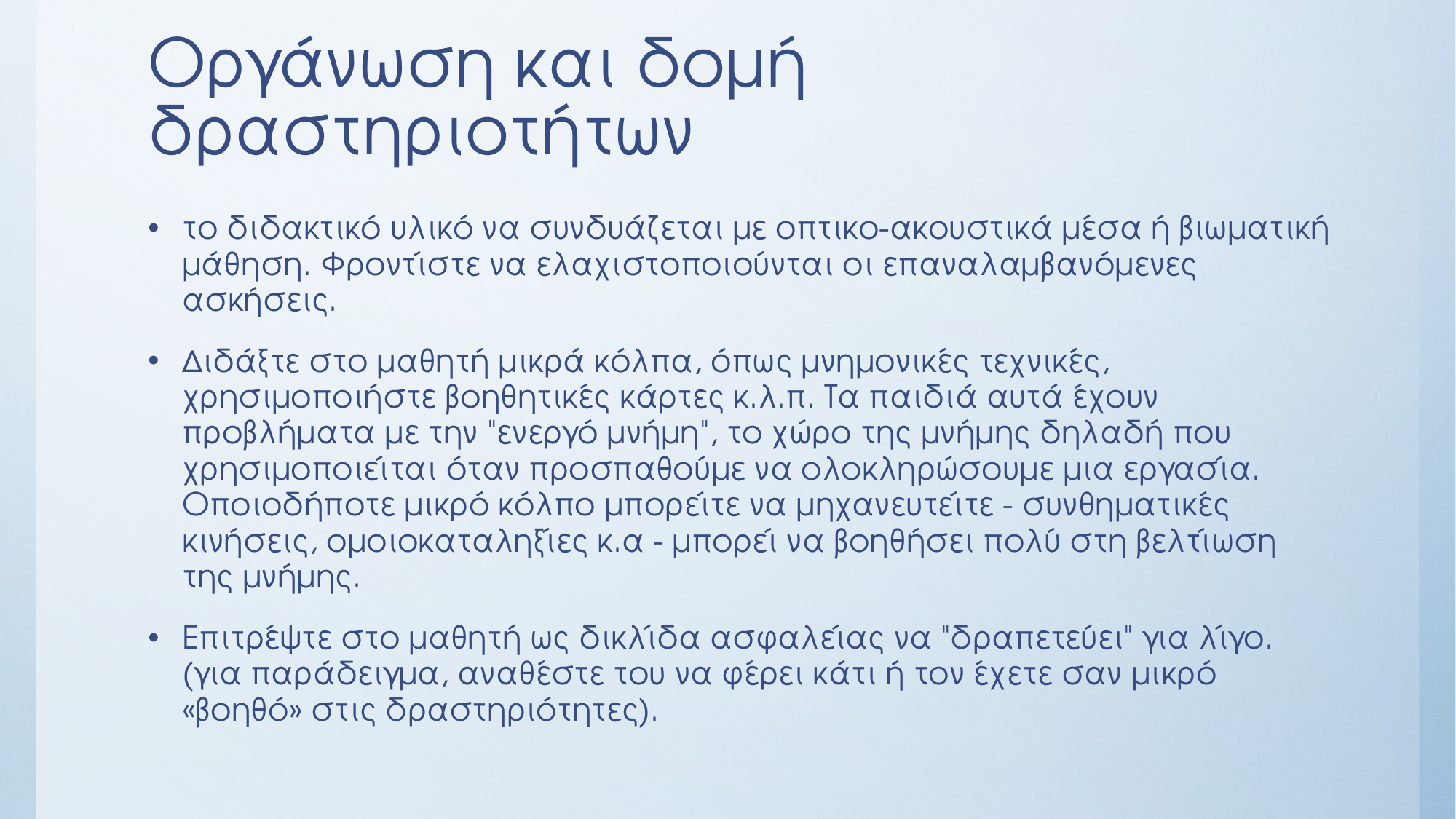

# Οργάνωση και δομή δραστηριοτήτων
το διδακτικό υλικό να συνδυάζεται με οπτικο-ακουστικά μέσα ή βιωματική μάθηση. Φροντίστε να ελαχιστοποιούνται οι επαναλαμβανόμενες ασκήσεις.
Διδάξτε στο μαθητή μικρά κόλπα, όπως μνημονικές τεχνικές, χρησιμοποιήστε βοηθητικές κάρτες κ.λ.π. Τα παιδιά αυτά έχουν προβλήματα με την "ενεργό μνήμη", το χώρο της μνήμης δηλαδή που χρησιμοποιείται όταν προσπαθούμε να ολοκληρώσουμε μια εργασία. Οποιοδήποτε μικρό κόλπο μπορείτε να μηχανευτείτε - συνθηματικές κινήσεις, ομοιοκαταληξίες κ.α - μπορεί να βοηθήσει πολύ στη βελτίωση της μνήμης.
Επιτρέψτε στο μαθητή ως δικλίδα ασφαλείας να "δραπετεύει" για λίγο. (για παράδειγμα, αναθέστε του να φέρει κάτι ή τον έχετε σαν μικρό «βοηθό» στις δραστηριότητες).